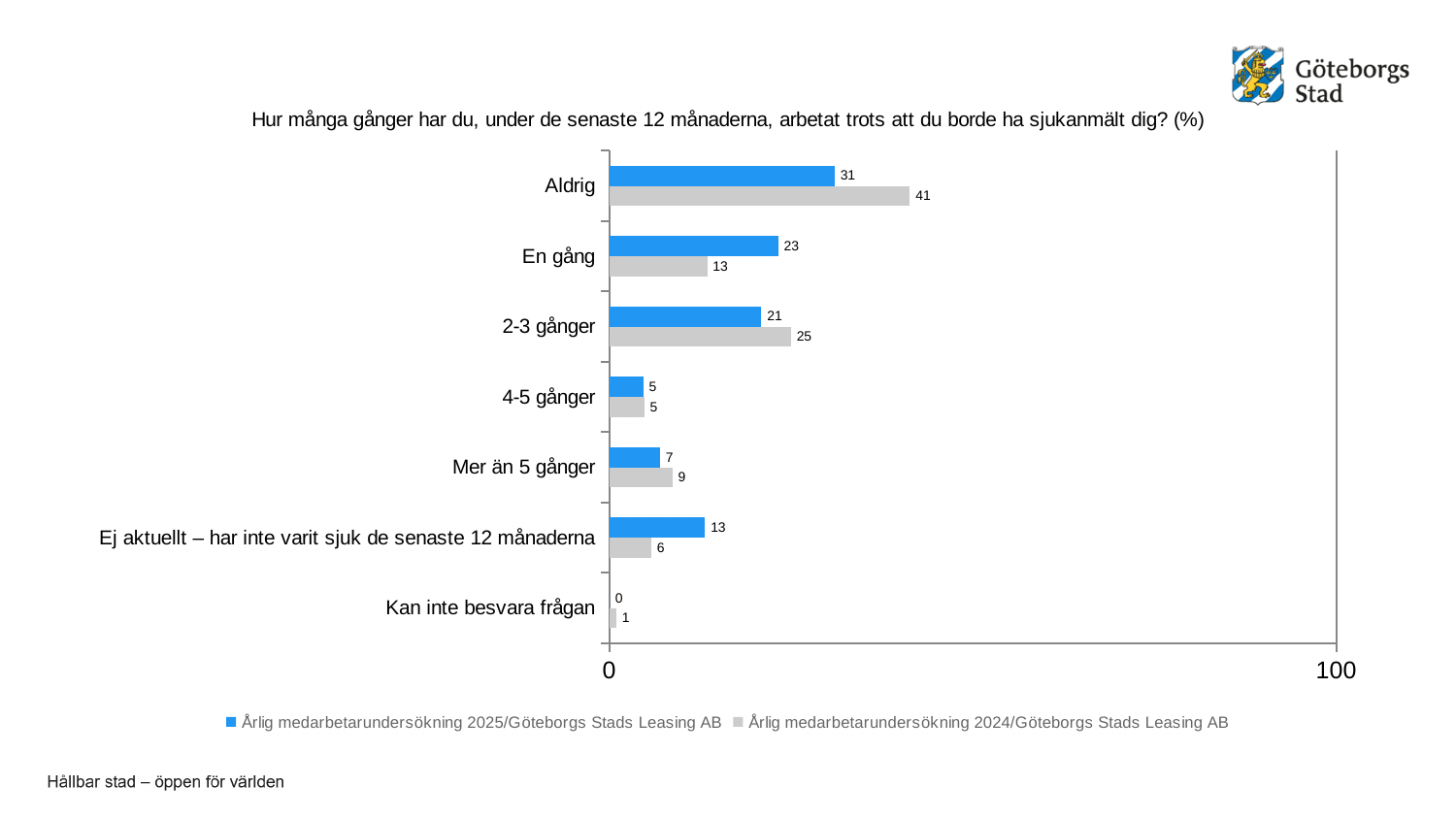

### Chart: Hur många gånger har du, under de senaste 12 månaderna, arbetat trots att du borde ha sjukanmält dig? (%)

| Category | Årlig medarbetarundersökning 2024/Göteborgs Stads Leasing AB | Årlig medarbetarundersökning 2025/Göteborgs Stads Leasing AB |
|---|---|---|
| Kan inte besvara frågan | 0.9615384615384616 | 0.0 |
| Ej aktuellt – har inte varit sjuk de senaste 12 månaderna | 5.769230769230769 | 13.178294573643411 |
| Mer än 5 gånger | 8.653846153846153 | 6.976744186046512 |
| 4-5 gånger | 4.8076923076923075 | 4.651162790697675 |
| 2-3 gånger | 25.0 | 20.930232558139537 |
| En gång | 13.461538461538462 | 23.25581395348837 |
| Aldrig | 41.34615384615385 | 31.007751937984494 |